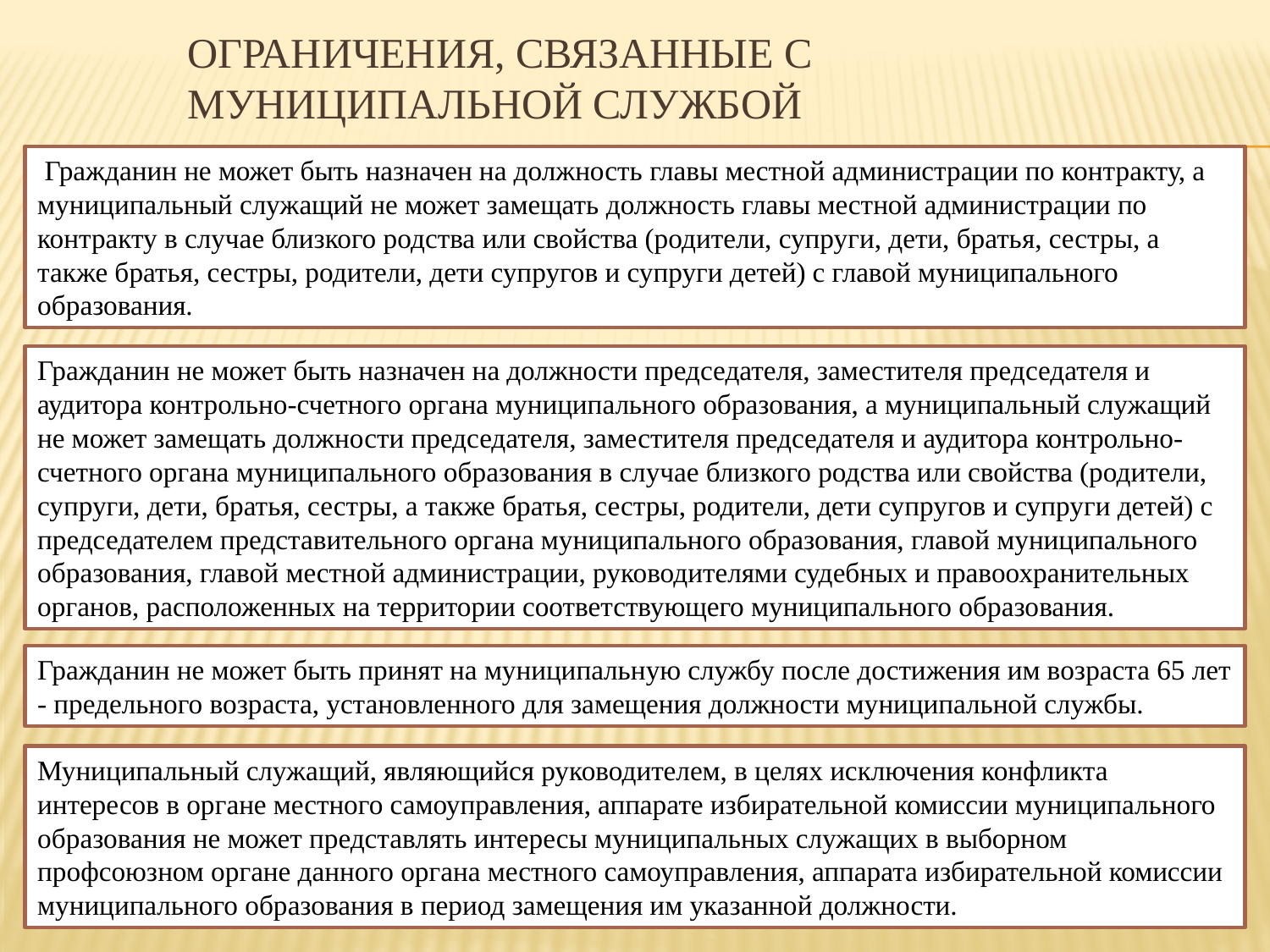

# ОГРАНИЧЕНИЯ, связанные с муниципальной службой
 Гражданин не может быть назначен на должность главы местной администрации по контракту, а муниципальный служащий не может замещать должность главы местной администрации по контракту в случае близкого родства или свойства (родители, супруги, дети, братья, сестры, а также братья, сестры, родители, дети супругов и супруги детей) с главой муниципального образования.
Гражданин не может быть назначен на должности председателя, заместителя председателя и аудитора контрольно-счетного органа муниципального образования, а муниципальный служащий не может замещать должности председателя, заместителя председателя и аудитора контрольно-счетного органа муниципального образования в случае близкого родства или свойства (родители, супруги, дети, братья, сестры, а также братья, сестры, родители, дети супругов и супруги детей) с председателем представительного органа муниципального образования, главой муниципального образования, главой местной администрации, руководителями судебных и правоохранительных органов, расположенных на территории соответствующего муниципального образования.
Гражданин не может быть принят на муниципальную службу после достижения им возраста 65 лет - предельного возраста, установленного для замещения должности муниципальной службы.
Муниципальный служащий, являющийся руководителем, в целях исключения конфликта интересов в органе местного самоуправления, аппарате избирательной комиссии муниципального образования не может представлять интересы муниципальных служащих в выборном профсоюзном органе данного органа местного самоуправления, аппарата избирательной комиссии муниципального образования в период замещения им указанной должности.